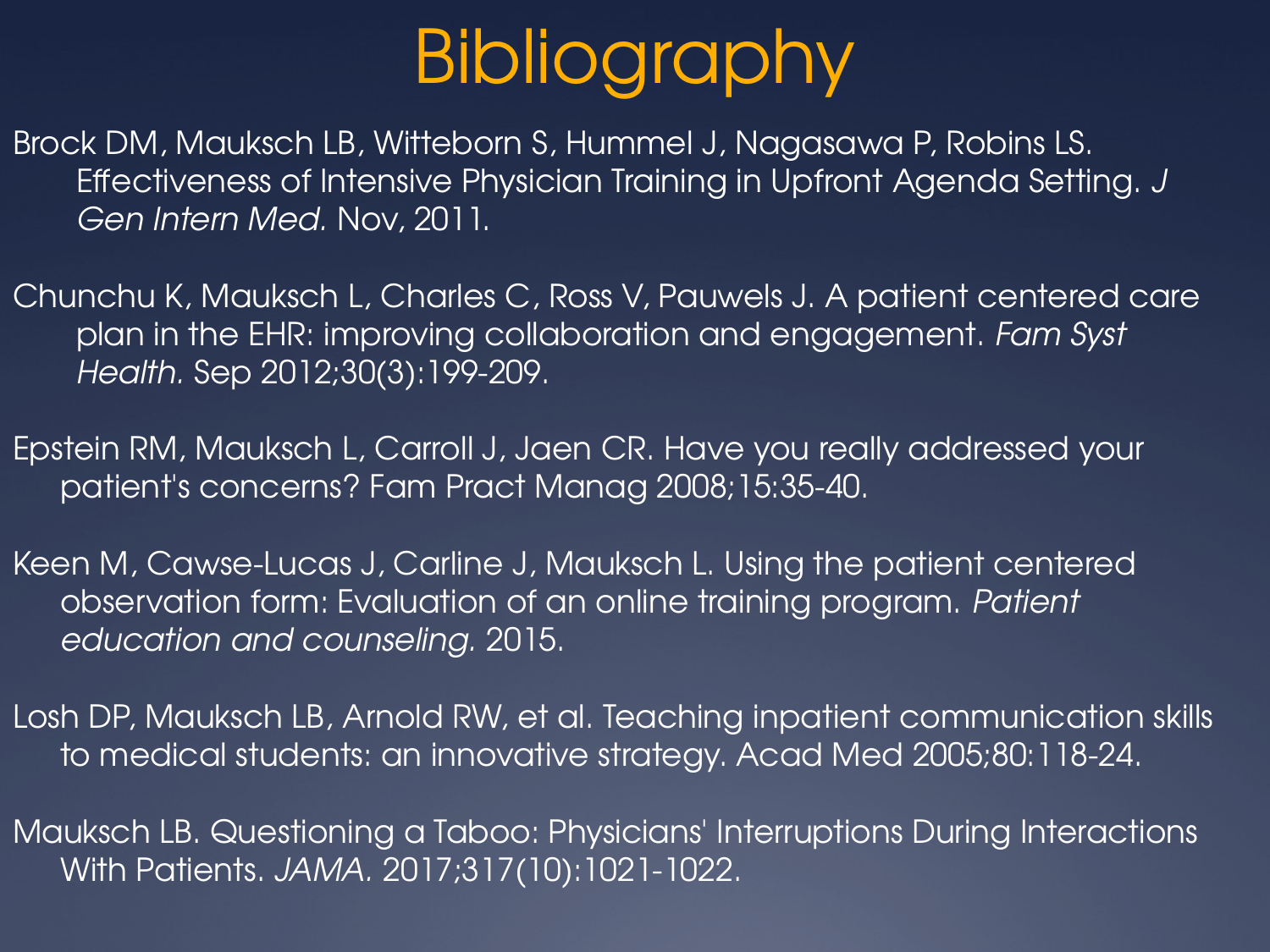

# Bibliography
Brock DM, Mauksch LB, Witteborn S, Hummel J, Nagasawa P, Robins LS. Effectiveness of Intensive Physician Training in Upfront Agenda Setting. J Gen Intern Med. Nov, 2011.
Chunchu K, Mauksch L, Charles C, Ross V, Pauwels J. A patient centered care plan in the EHR: improving collaboration and engagement. Fam Syst Health. Sep 2012;30(3):199-209.
Epstein RM, Mauksch L, Carroll J, Jaen CR. Have you really addressed your patient's concerns? Fam Pract Manag 2008;15:35-40.
Keen M, Cawse-Lucas J, Carline J, Mauksch L. Using the patient centered observation form: Evaluation of an online training program. Patient education and counseling. 2015.
Losh DP, Mauksch LB, Arnold RW, et al. Teaching inpatient communication skills to medical students: an innovative strategy. Acad Med 2005;80:118-24.
Mauksch LB. Questioning a Taboo: Physicians' Interruptions During Interactions With Patients. JAMA. 2017;317(10):1021-1022.